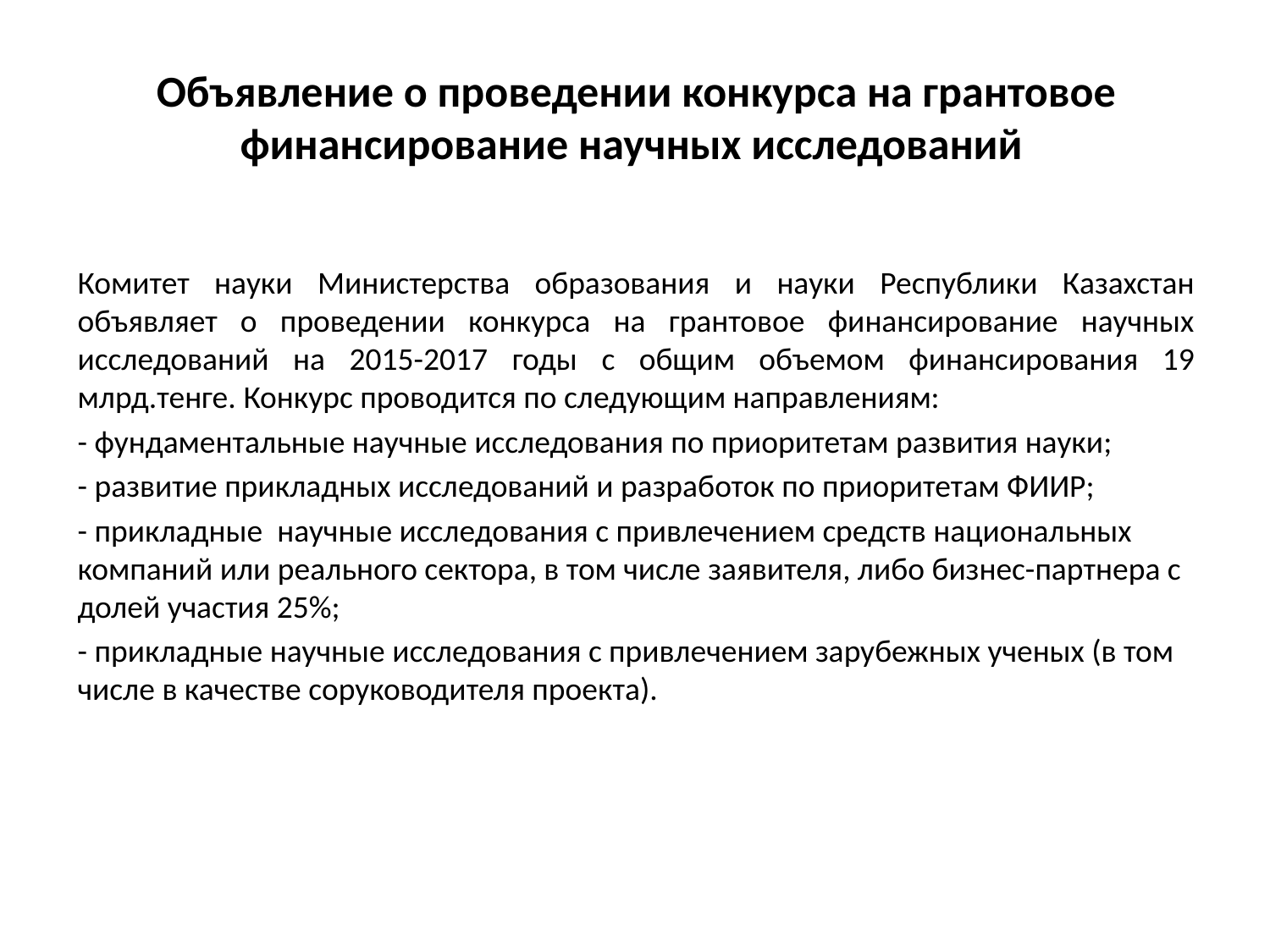

# Объявление о проведении конкурса на грантовое финансирование научных исследований
Комитет науки Министерства образования и науки Республики Казахстан объявляет о проведении конкурса на грантовое финансирование научных исследований на 2015-2017 годы с общим объемом финансирования 19 млрд.тенге. Конкурс проводится по следующим направлениям:
- фундаментальные научные исследования по приоритетам развития науки;
- развитие прикладных исследований и разработок по приоритетам ФИИР;
- прикладные  научные исследования с привлечением средств национальных компаний или реального сектора, в том числе заявителя, либо бизнес-партнера с долей участия 25%;
- прикладные научные исследования с привлечением зарубежных ученых (в том числе в качестве соруководителя проекта).